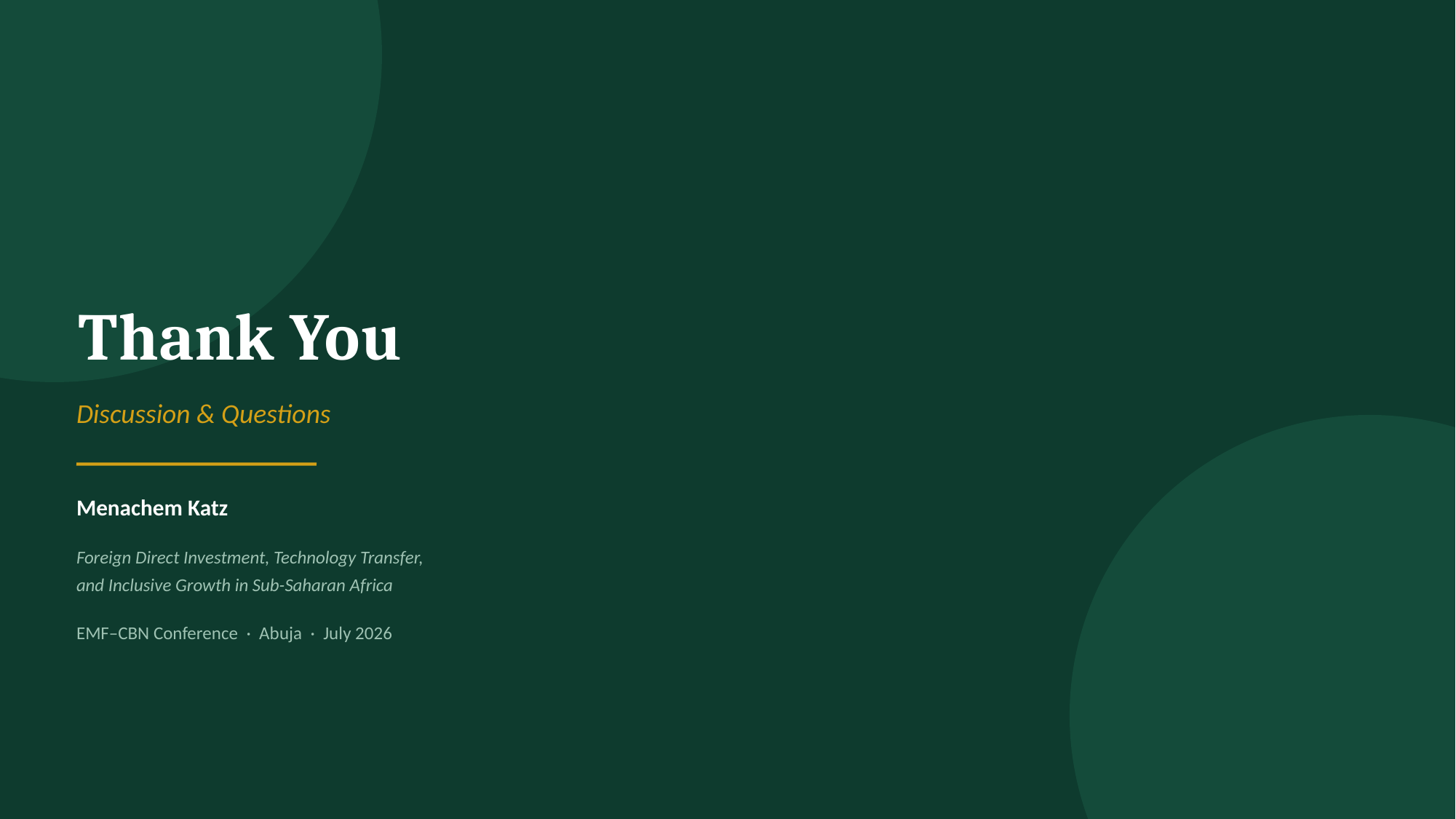

Thank You
Discussion & Questions

Menachem Katz
Foreign Direct Investment, Technology Transfer,
and Inclusive Growth in Sub-Saharan Africa
EMF–CBN Conference  ·  Abuja  ·  July 2026